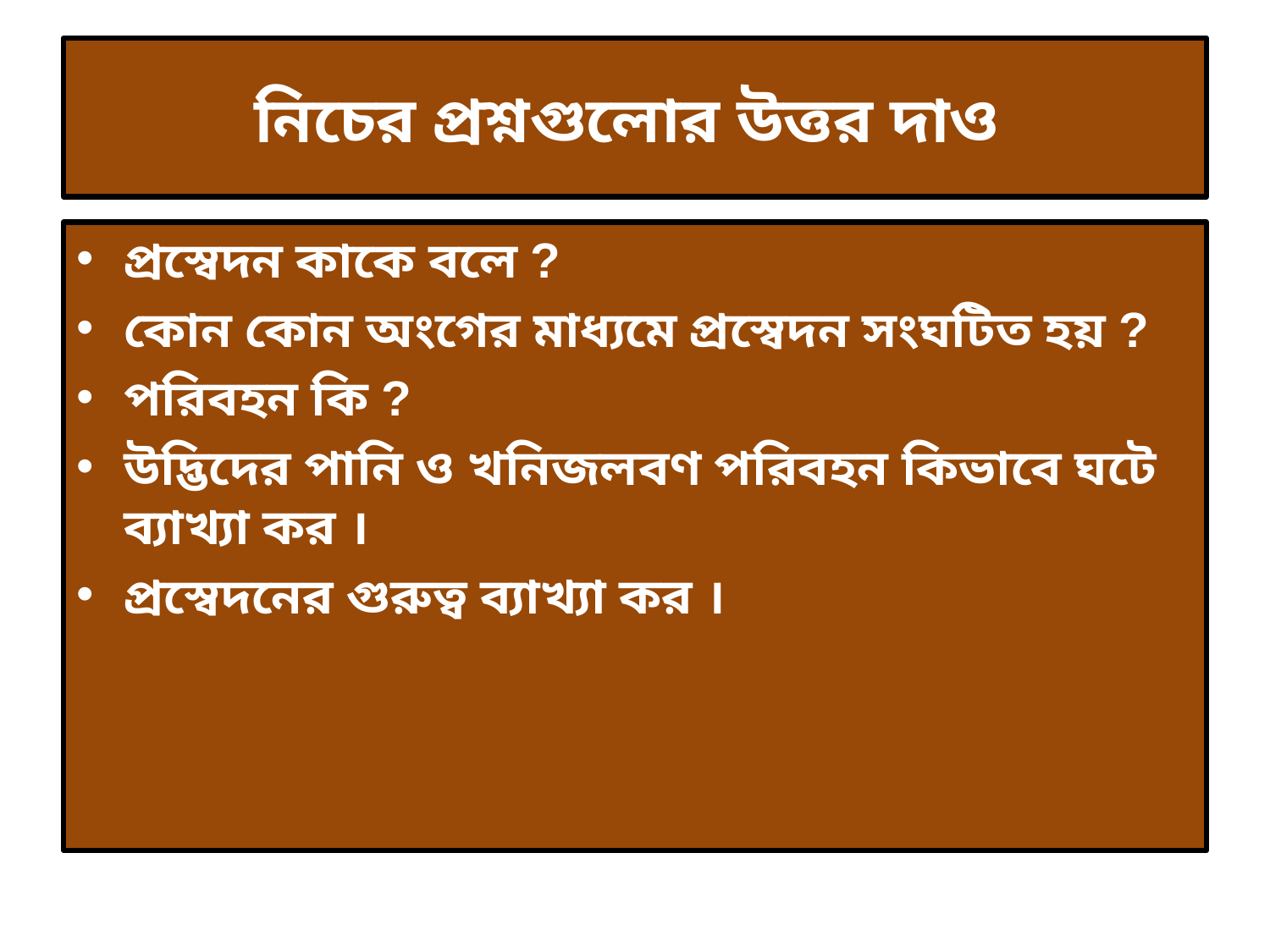

# নিচের প্রশ্নগুলোর উত্তর দাও
প্রস্বেদন কাকে বলে ?
কোন কোন অংগের মাধ্যমে প্রস্বেদন সংঘটিত হয় ?
পরিবহন কি ?
উদ্ভিদের পানি ও খনিজলবণ পরিবহন কিভাবে ঘটে ব্যাখ্যা কর ।
প্রস্বেদনের গুরুত্ব ব্যাখ্যা কর ।